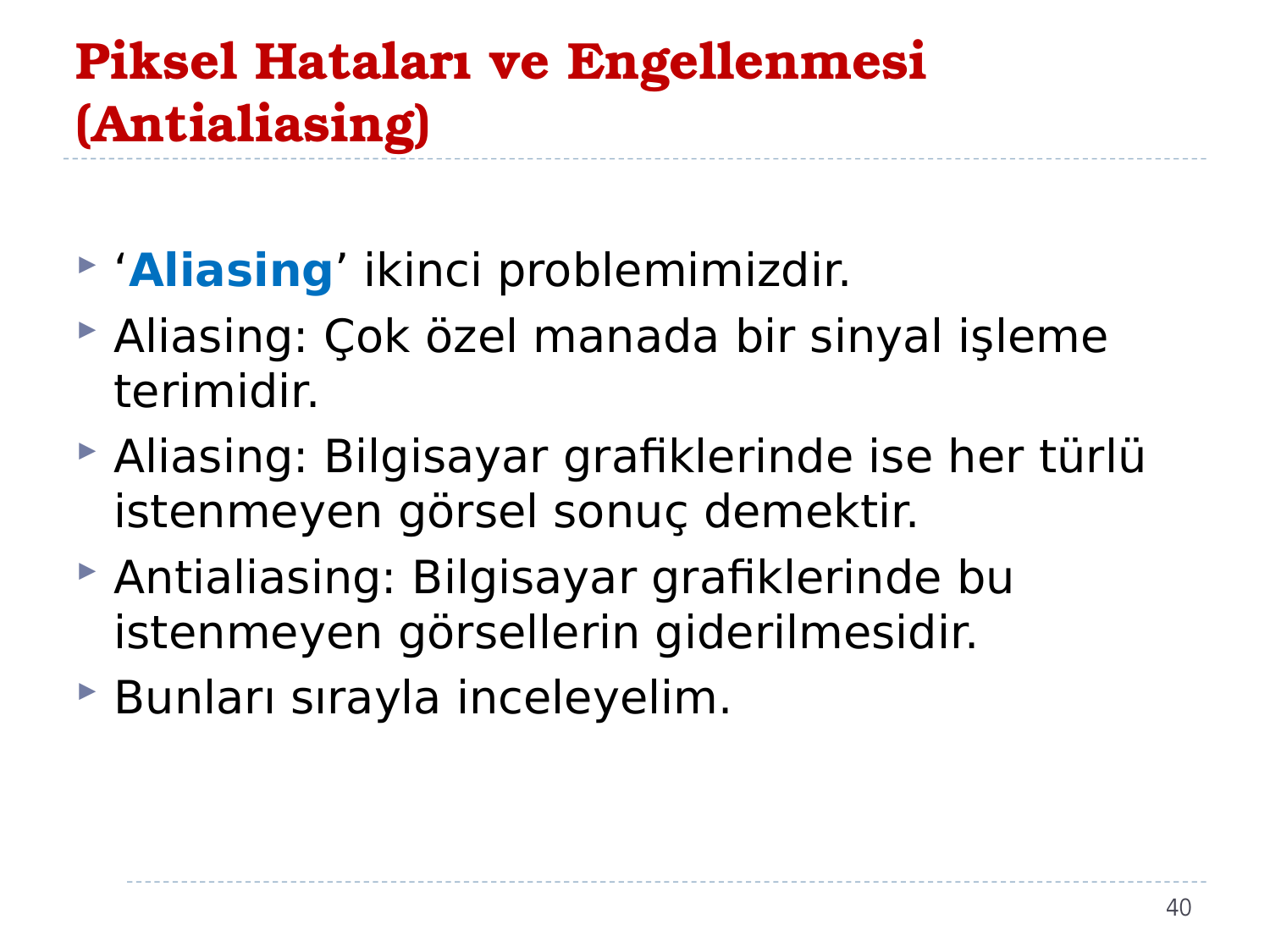

# Piksel Hataları ve Engellenmesi (Antialiasing)

‘Aliasing’ ikinci problemimizdir.
Aliasing: Çok özel manada bir sinyal işleme terimidir.
Aliasing: Bilgisayar grafiklerinde ise her türlü istenmeyen görsel sonuç demektir.
Antialiasing: Bilgisayar grafiklerinde bu istenmeyen görsellerin giderilmesidir.
Bunları sırayla inceleyelim.
40